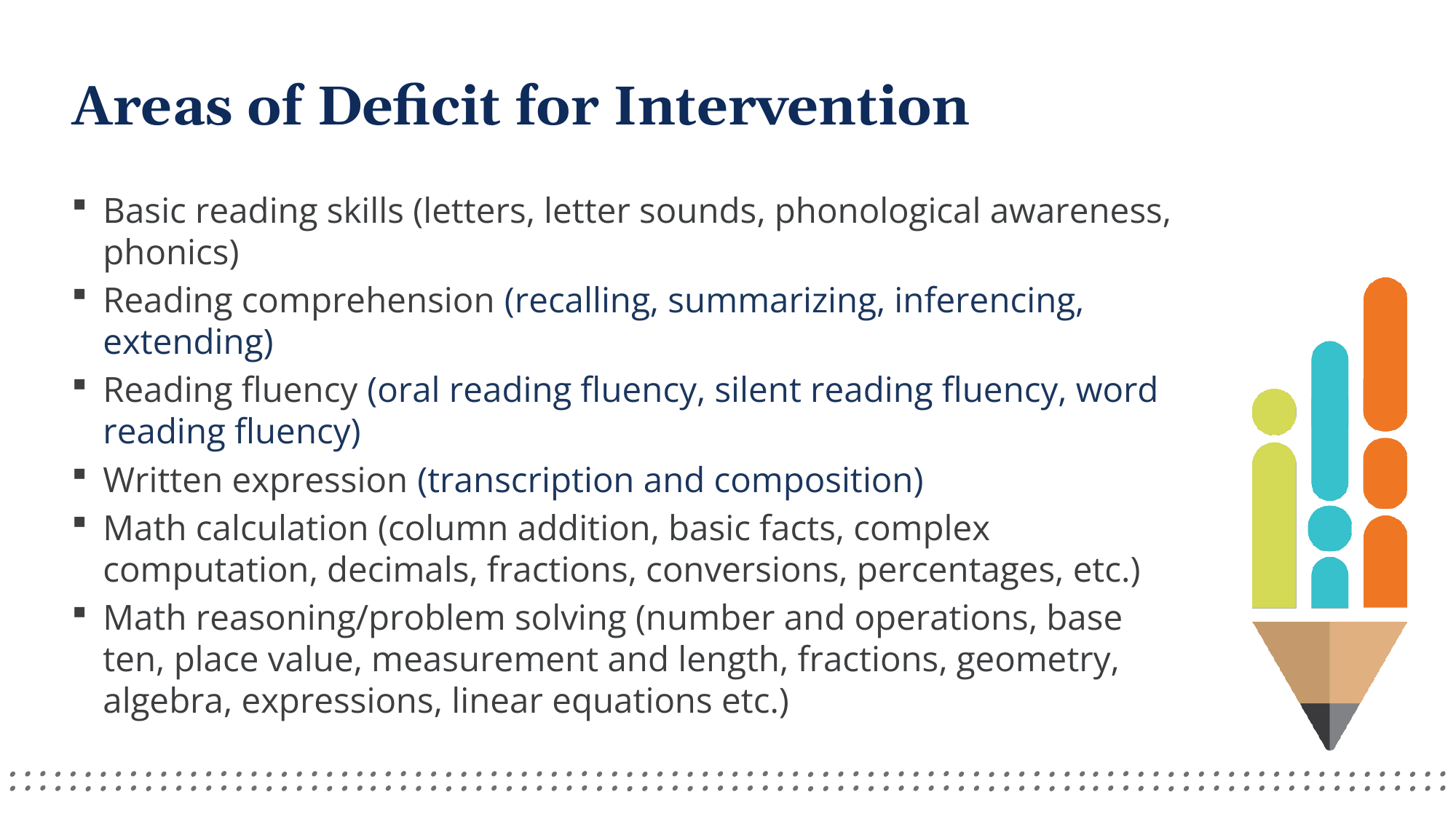

# Areas of Deficit for Intervention
Basic reading skills (letters, letter sounds, phonological awareness, phonics)
Reading comprehension (recalling, summarizing, inferencing, extending)
Reading fluency (oral reading fluency, silent reading fluency, word reading fluency)
Written expression (transcription and composition)
Math calculation (column addition, basic facts, complex computation, decimals, fractions, conversions, percentages, etc.)
Math reasoning/problem solving (number and operations, base ten, place value, measurement and length, fractions, geometry, algebra, expressions, linear equations etc.)